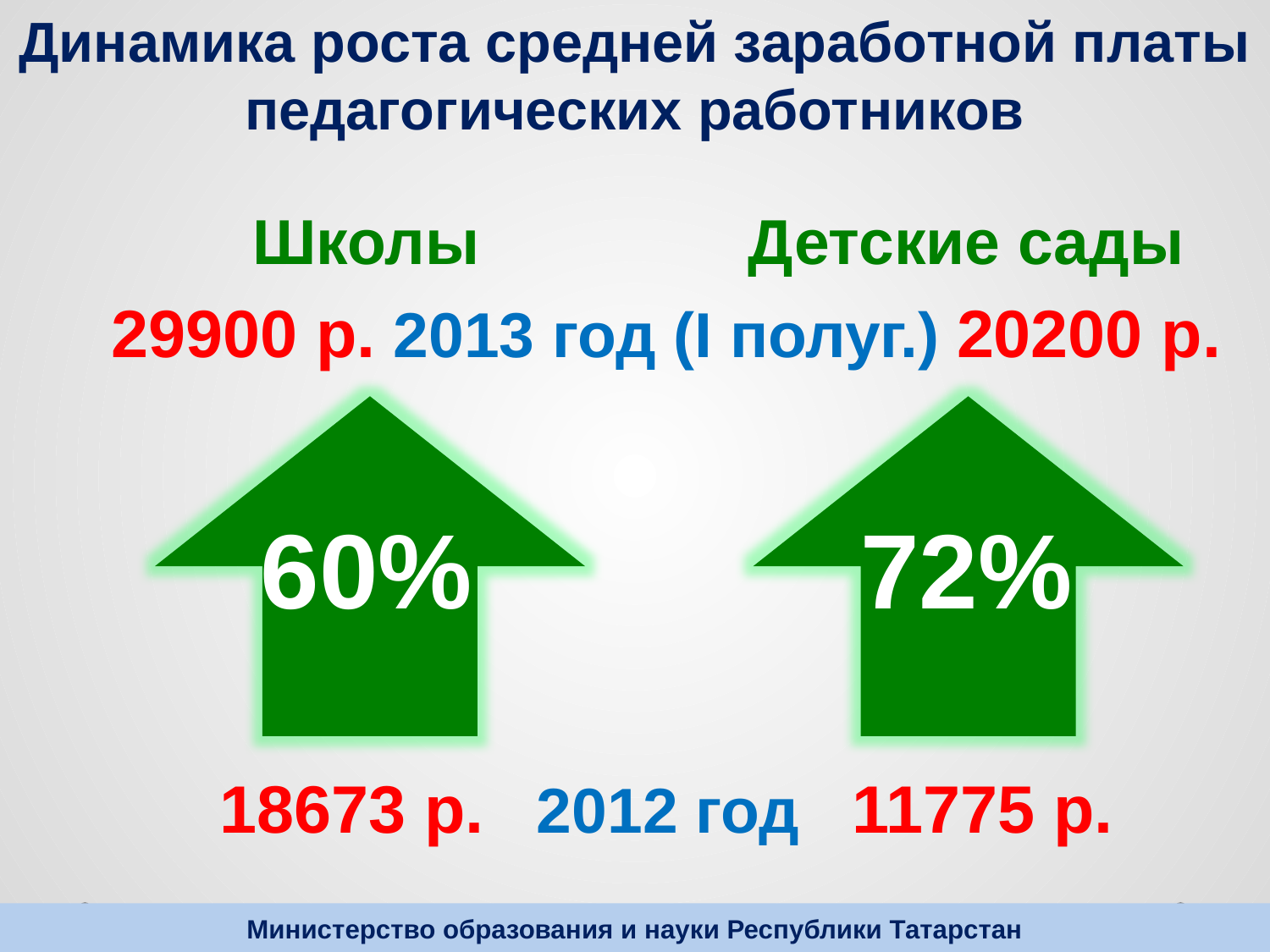

Динамика роста средней заработной платы
педагогических работников
| Школы | Детские сады |
| --- | --- |
| 29900 р. 2013 год (I полуг.) 20200 р. |  |
| 60% | 72% |
| 18673 р. 2012 год 11775 р. |  |